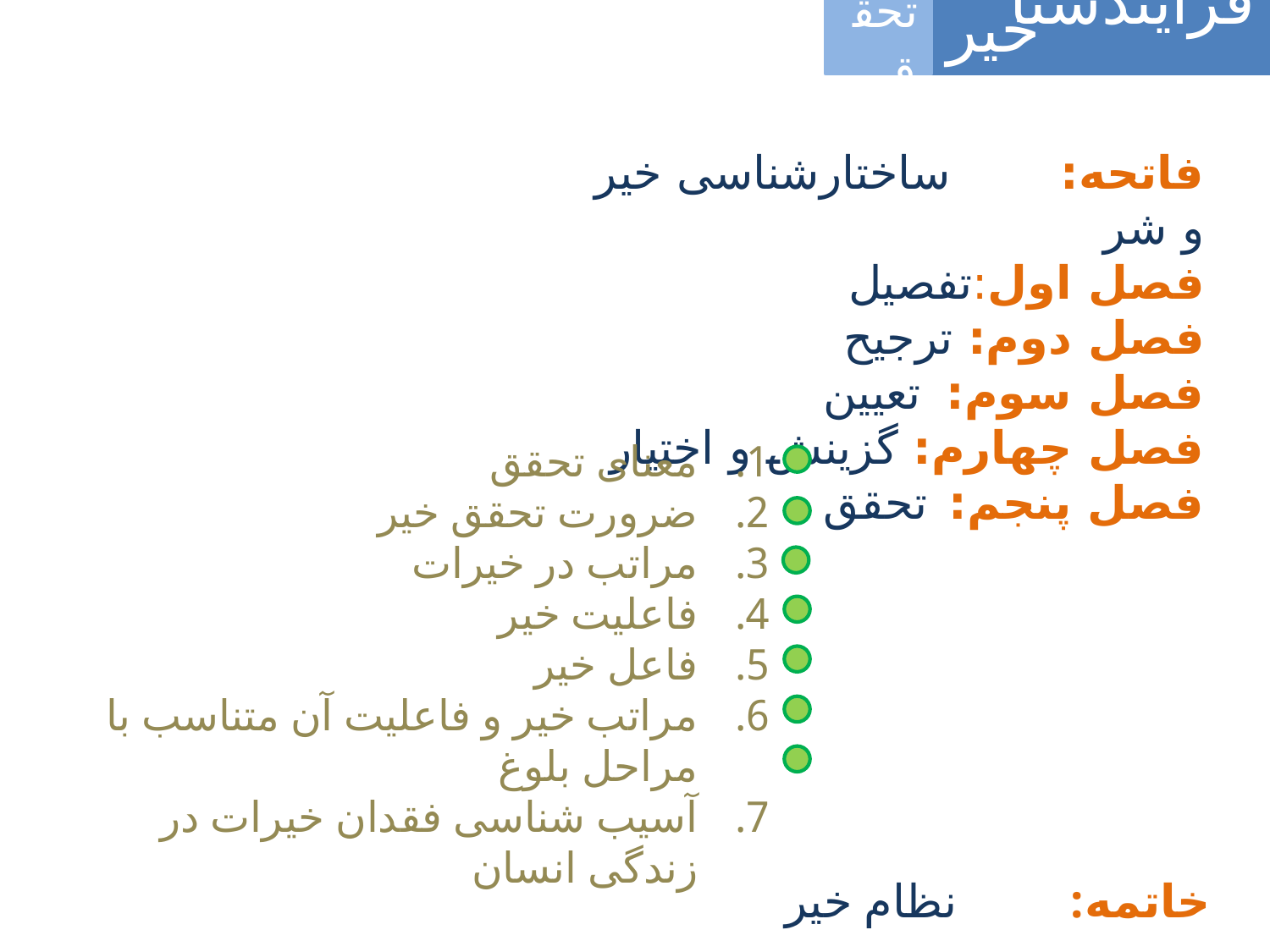

فرآیندشناسی
خیر
تحقق
فاتحه: 		ساختار‌شناسی خیر و شر
فصل اول:	تفصیل
فصل دوم: 	ترجیح
فصل سوم: 	تعیین
فصل چهارم: 	گزینش و اختیار
فصل پنجم:	تحقق
معنای تحقق
ضرورت تحقق خیر
مراتب در خیرات
فاعلیت خیر
فاعل خیر
مراتب خیر و فاعلیت آن متناسب با مراحل بلوغ
آسیب شناسی فقدان خیرات در زندگی انسان

خاتمه:		نظام خیر